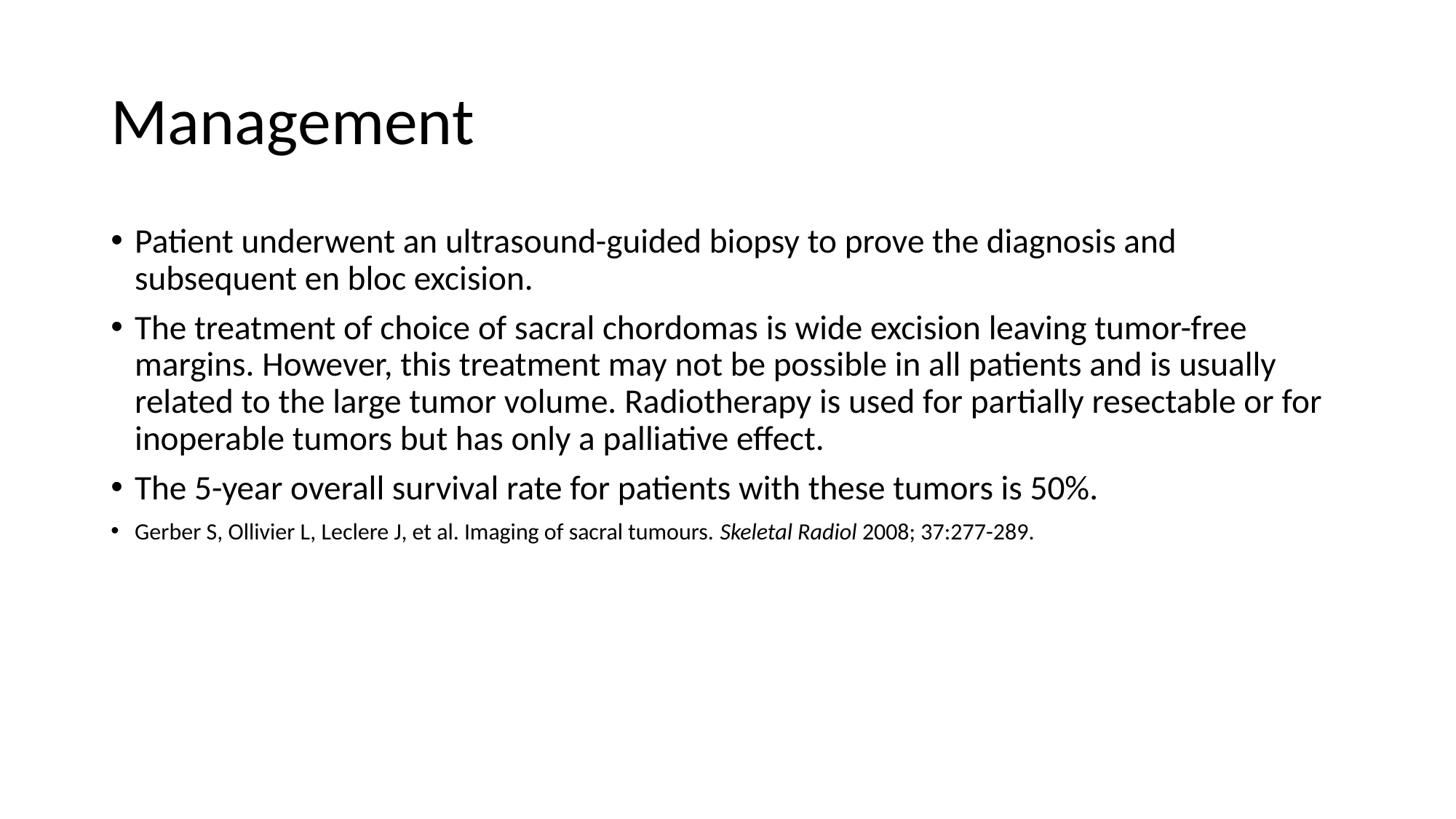

# Management
Patient underwent an ultrasound-guided biopsy to prove the diagnosis and subsequent en bloc excision.
The treatment of choice of sacral chordomas is wide excision leaving tumor-free margins. However, this treatment may not be possible in all patients and is usually related to the large tumor volume. Radiotherapy is used for partially resectable or for inoperable tumors but has only a palliative effect.
The 5-year overall survival rate for patients with these tumors is 50%.
Gerber S, Ollivier L, Leclere J, et al. Imaging of sacral tumours. Skeletal Radiol 2008; 37:277-289.